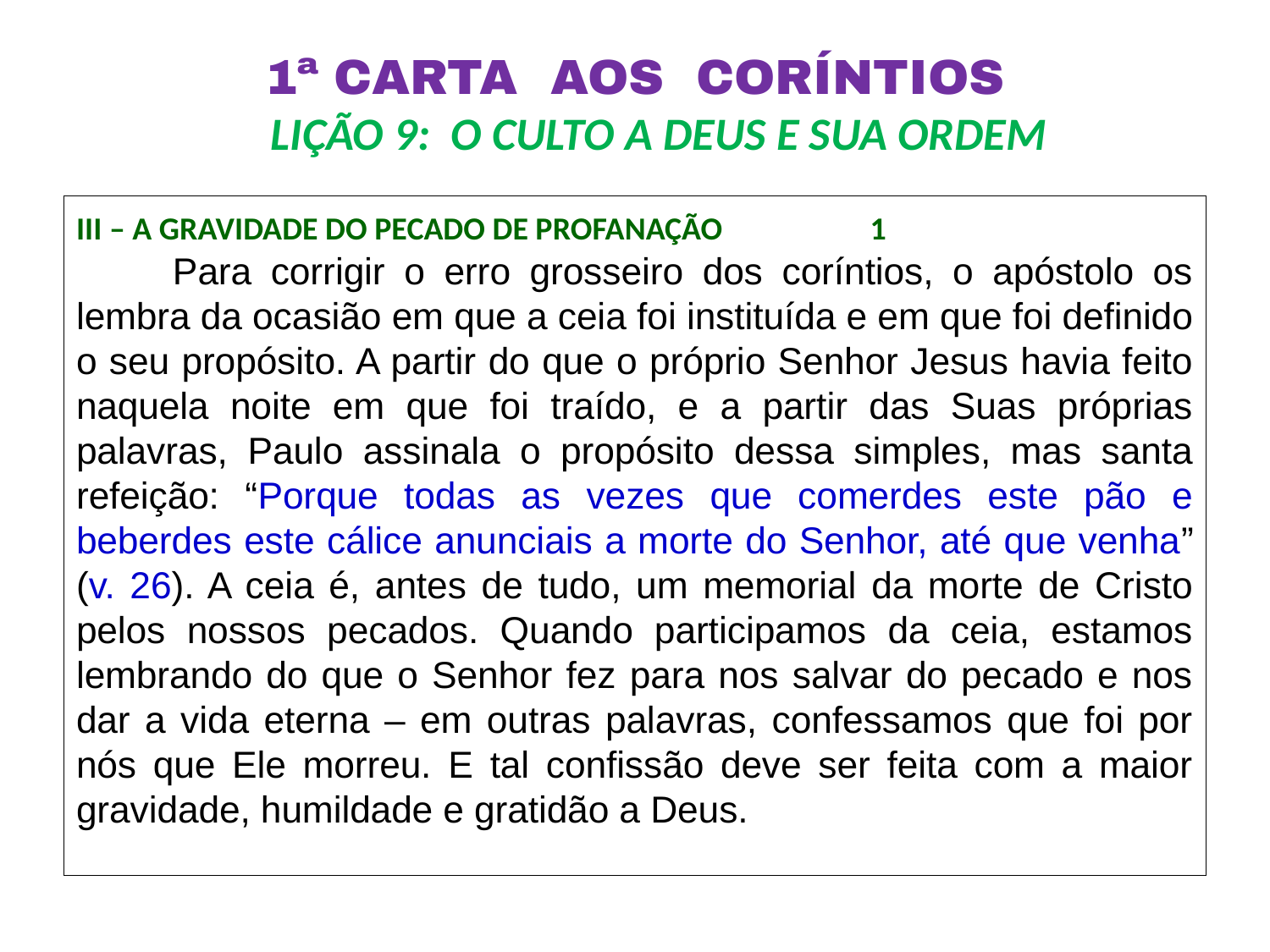

# 1ª CARTA  AOS  CORÍNTIOS LIÇÃO 9:  O CULTO A DEUS E SUA ORDEM
III – A GRAVIDADE DO PECADO DE PROFANAÇÃO            	   1
	Para corrigir o erro grosseiro dos coríntios, o apóstolo os lembra da ocasião em que a ceia foi instituída e em que foi definido o seu propósito. A partir do que o próprio Senhor Jesus havia feito naquela noite em que foi traído, e a partir das Suas próprias palavras, Paulo assinala o propósito dessa simples, mas santa refeição: “Porque todas as vezes que comerdes este pão e beberdes este cálice anunciais a morte do Senhor, até que venha” (v. 26). A ceia é, antes de tudo, um memorial da morte de Cristo pelos nossos pecados. Quando participamos da ceia, estamos lembrando do que o Senhor fez para nos salvar do pecado e nos dar a vida eterna – em outras palavras, confessamos que foi por nós que Ele morreu. E tal confissão deve ser feita com a maior gravidade, humildade e gratidão a Deus.